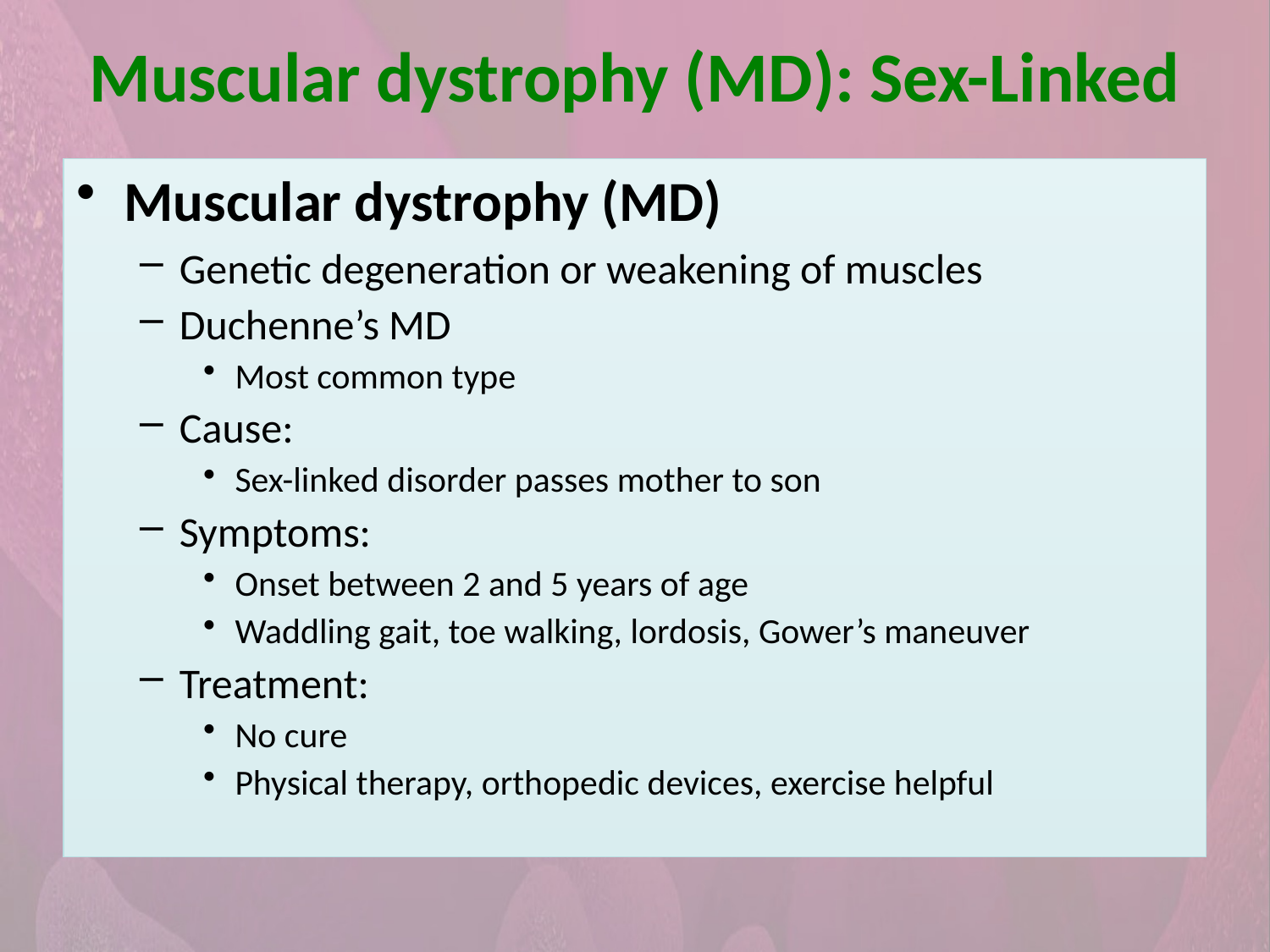

Muscular dystrophy (MD): Sex-Linked
Muscular dystrophy (MD)
Genetic degeneration or weakening of muscles
Duchenne’s MD
Most common type
Cause:
Sex-linked disorder passes mother to son
Symptoms:
Onset between 2 and 5 years of age
Waddling gait, toe walking, lordosis, Gower’s maneuver
Treatment:
No cure
Physical therapy, orthopedic devices, exercise helpful